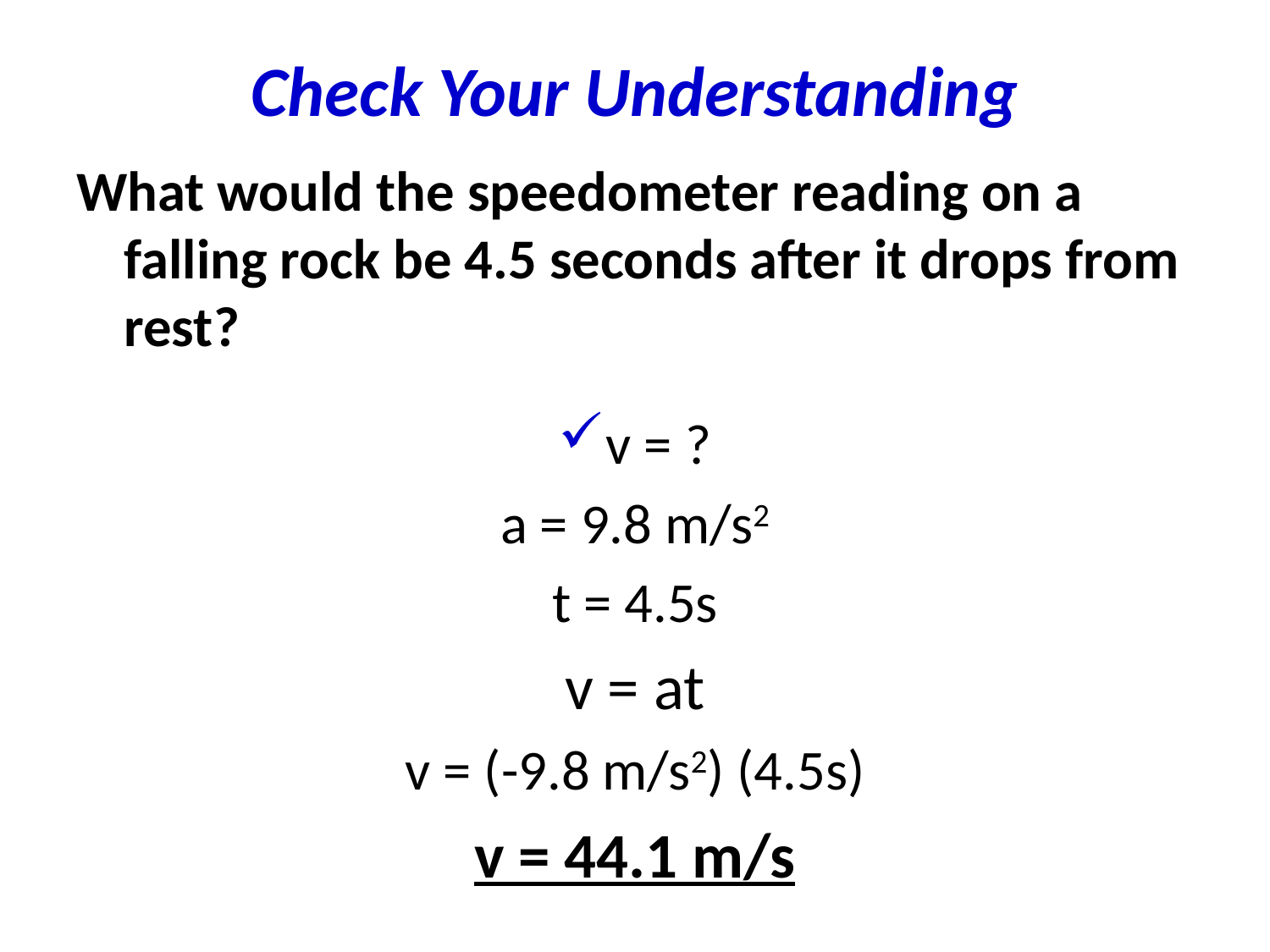

# Check Your Understanding
What would the speedometer reading on a falling rock be 4.5 seconds after it drops from rest?

v = ?
a = 9.8 m/s2
t = 4.5s
v = at
v = (-9.8 m/s2) (4.5s)
v = 44.1 m/s